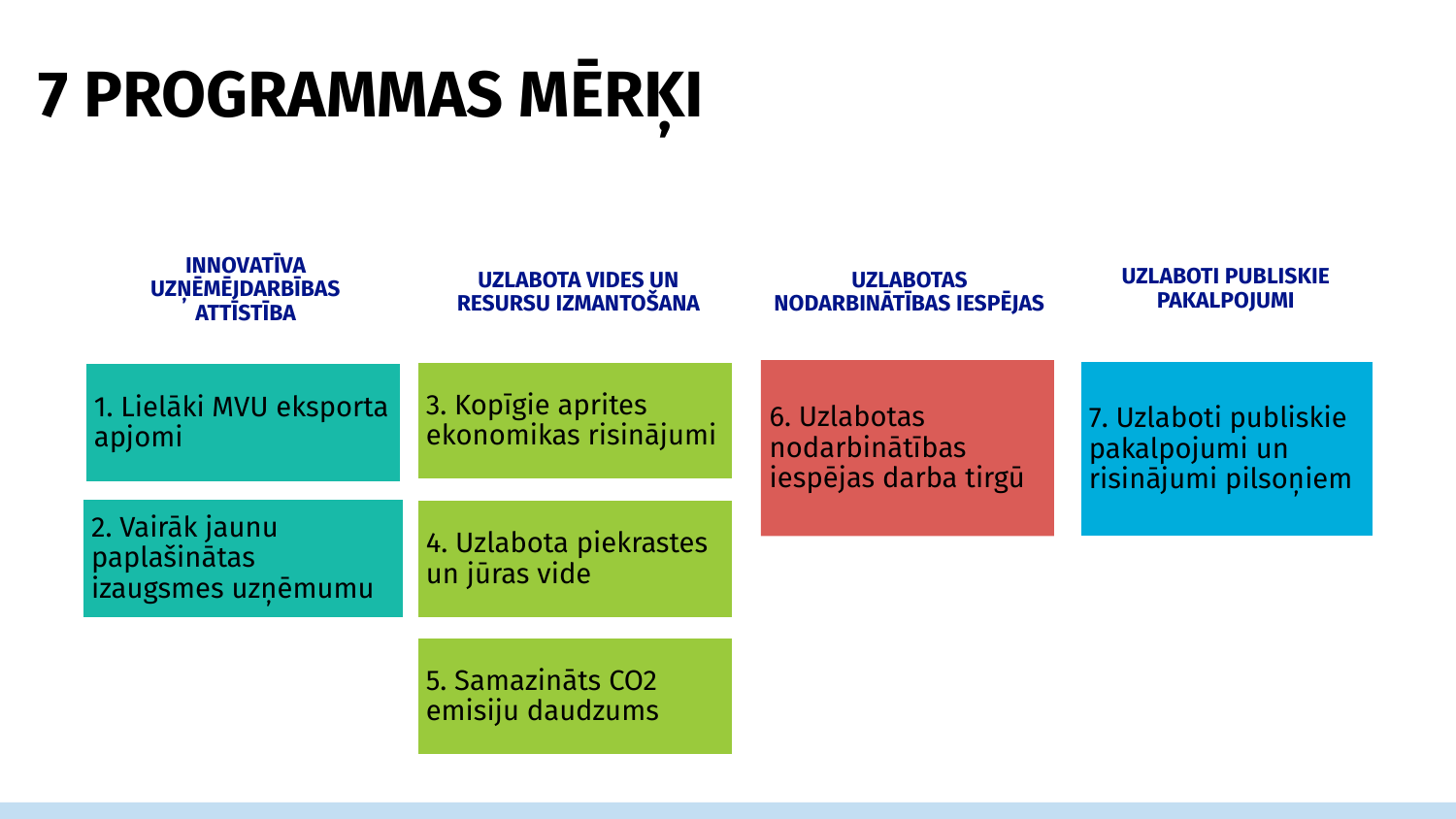

7 PROGRAMMAS MĒRĶI
UZLABOTI PUBLISKIE PAKALPOJUMI
UZLABOTA VIDES UN RESURSU IZMANTOŠANA
UZLABOTAS NODARBINĀTĪBAS IESPĒJAS
INNOVATĪVA UZŅĒMĒJDARBĪBAS ATTĪSTĪBA

7. Uzlaboti publiskie pakalpojumi un risinājumi pilsoņiem
3. Kopīgie aprites ekonomikas risinājumi
4. Uzlabota piekrastes un jūras vide
5. Samazināts CO2 emisiju daudzums
1. Lielāki MVU eksporta apjomi
2. Vairāk jaunu paplašinātas izaugsmes uzņēmumu

6. Uzlabotas nodarbinātības iespējas darba tirgū